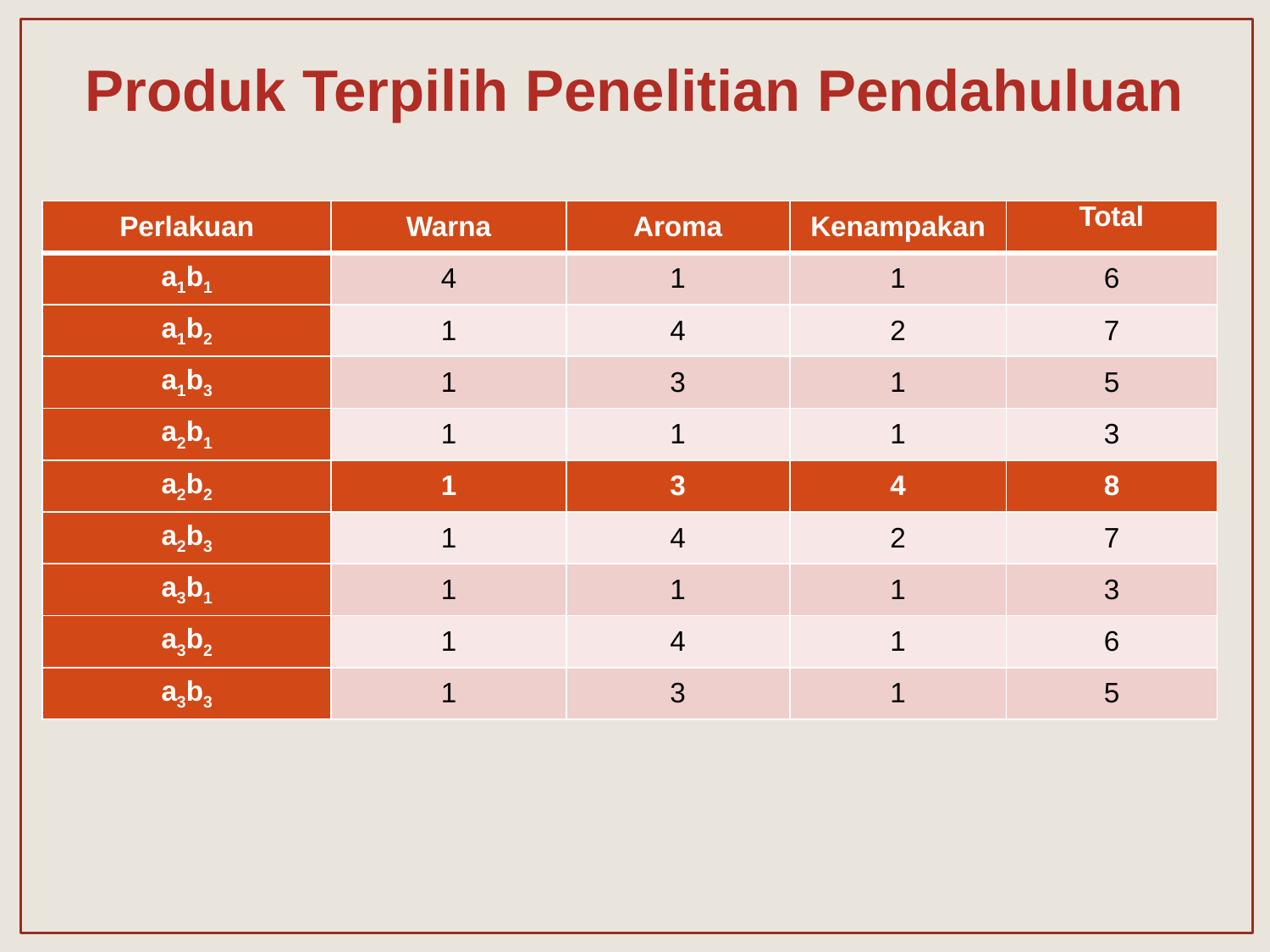

# Produk Terpilih Penelitian Pendahuluan
| Perlakuan | Warna | Aroma | Kenampakan | Total |
| --- | --- | --- | --- | --- |
| a1b1 | 4 | 1 | 1 | 6 |
| a1b2 | 1 | 4 | 2 | 7 |
| a1b3 | 1 | 3 | 1 | 5 |
| a2b1 | 1 | 1 | 1 | 3 |
| a2b2 | 1 | 3 | 4 | 8 |
| a2b3 | 1 | 4 | 2 | 7 |
| a3b1 | 1 | 1 | 1 | 3 |
| a3b2 | 1 | 4 | 1 | 6 |
| a3b3 | 1 | 3 | 1 | 5 |